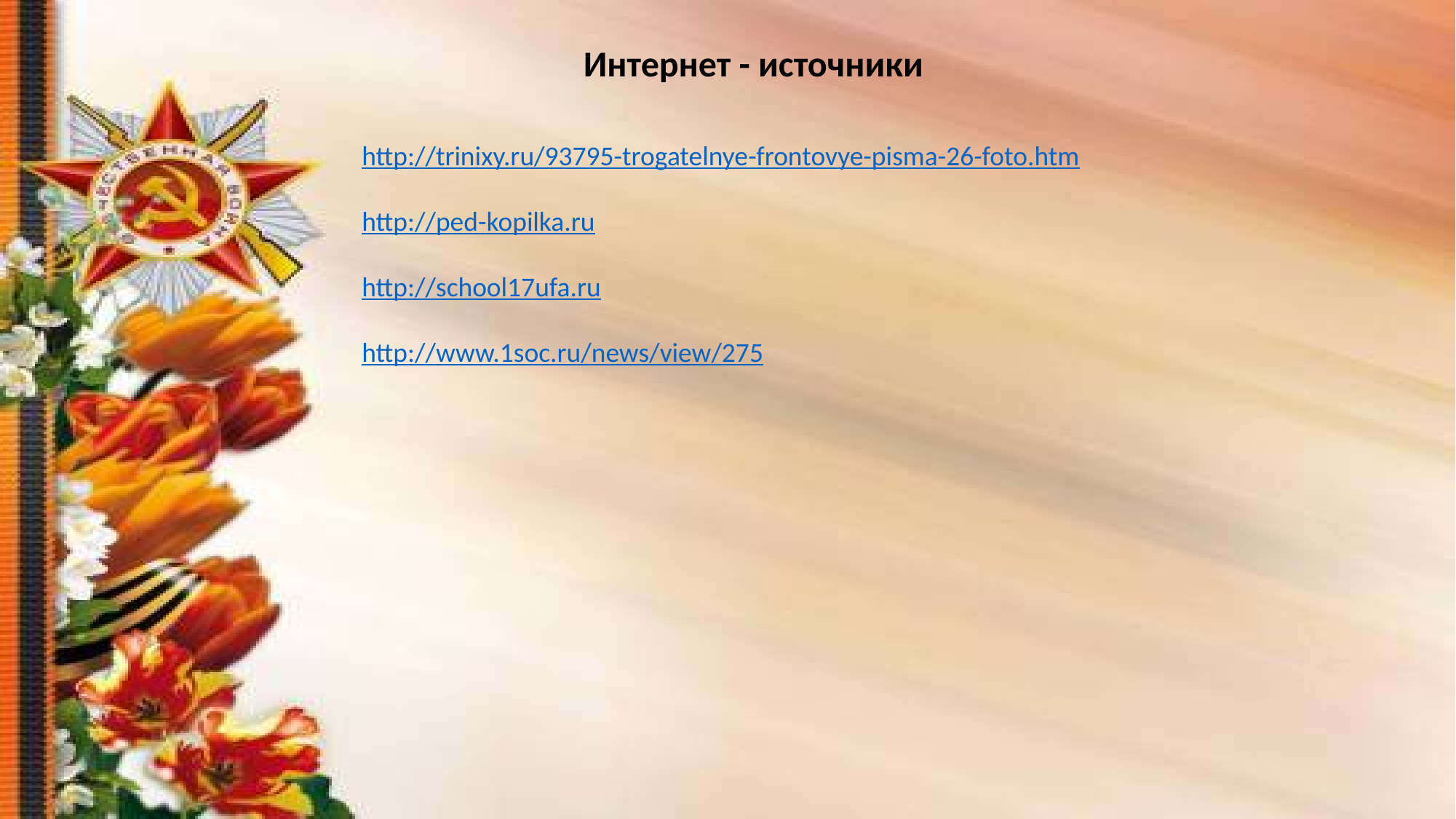

Интернет - источники
http://trinixy.ru/93795-trogatelnye-frontovye-pisma-26-foto.htm

http://ped-kopilka.ru

http://school17ufa.ru

http://www.1soc.ru/news/view/275